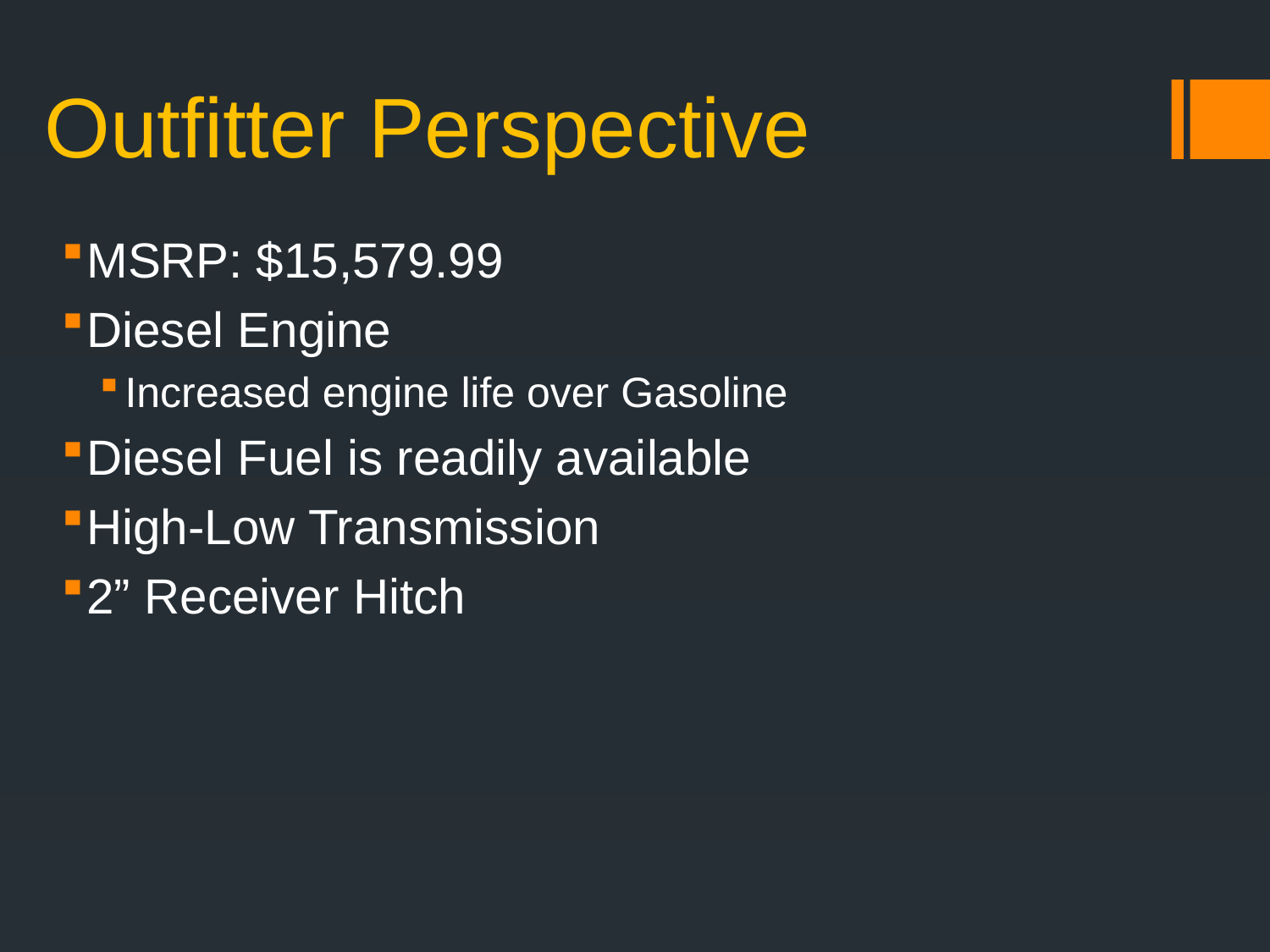

# Outfitter Perspective
MSRP: $15,579.99
Diesel Engine
Increased engine life over Gasoline
Diesel Fuel is readily available
High-Low Transmission
2” Receiver Hitch